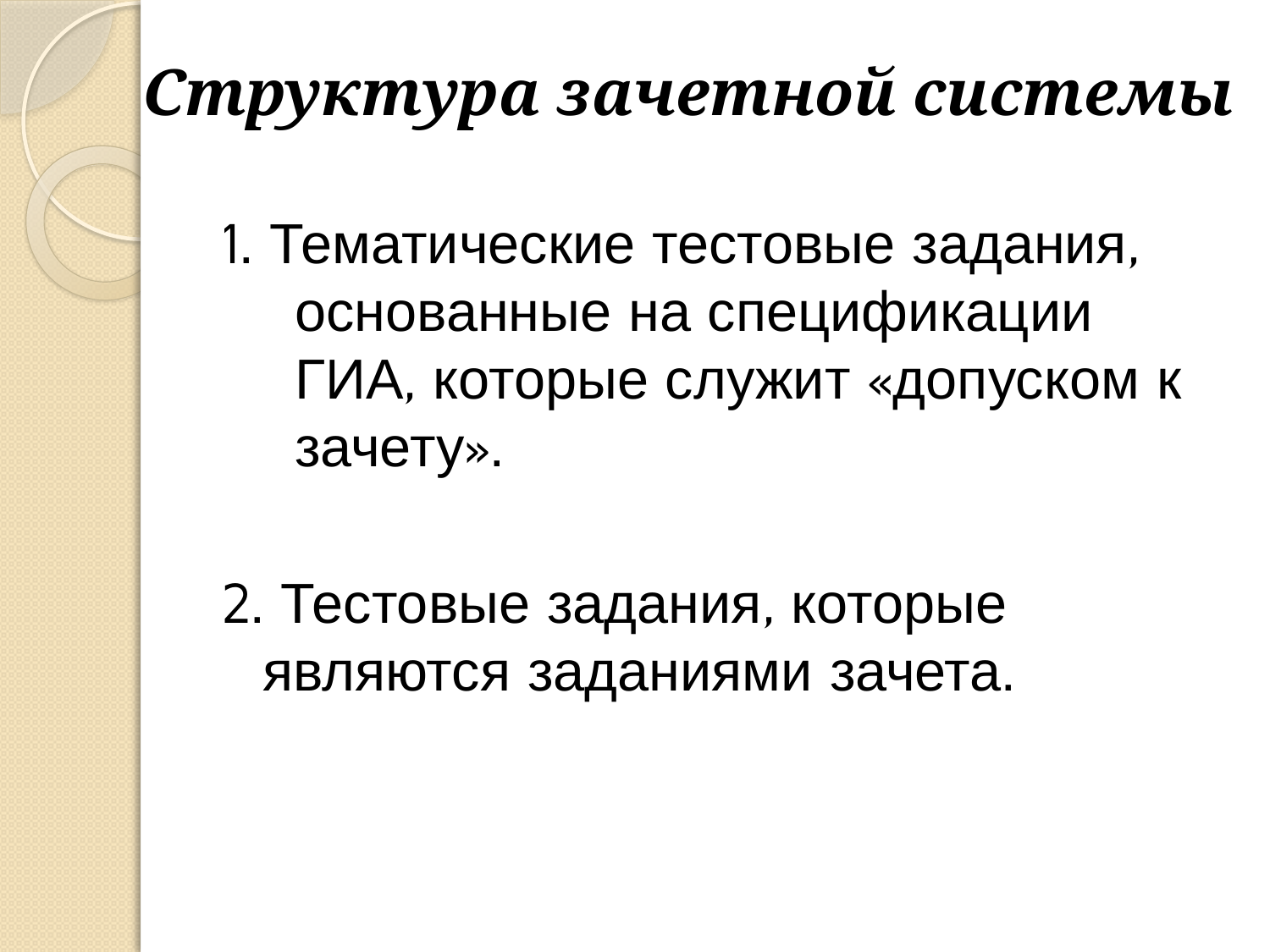

Структура зачетной системы

1. Тематические тестовые задания, основанные на спецификации ГИА, которые служит «допуском к зачету».

2. Тестовые задания, которые являются заданиями зачета.